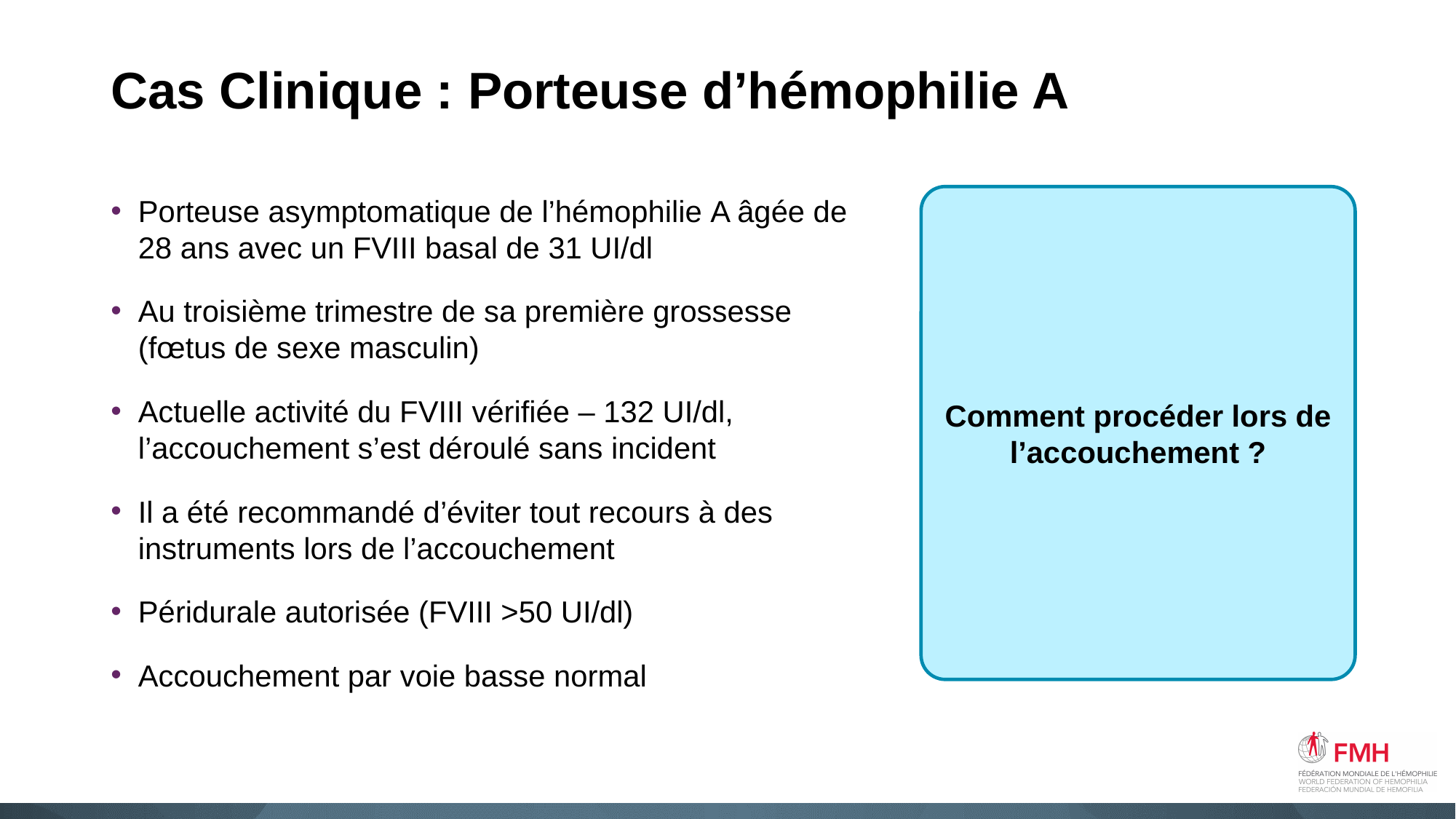

# Cas Clinique : Porteuse d’hémophilie A
Porteuse asymptomatique de l’hémophilie A âgée de 28 ans avec un FVIII basal de 31 UI/dl
Au troisième trimestre de sa première grossesse (fœtus de sexe masculin)
Actuelle activité du FVIII vérifiée – 132 UI/dl, l’accouchement s’est déroulé sans incident
Il a été recommandé d’éviter tout recours à des instruments lors de l’accouchement
Péridurale autorisée (FVIII >50 UI/dl)
Accouchement par voie basse normal
Comment procéder lors de l’accouchement ?